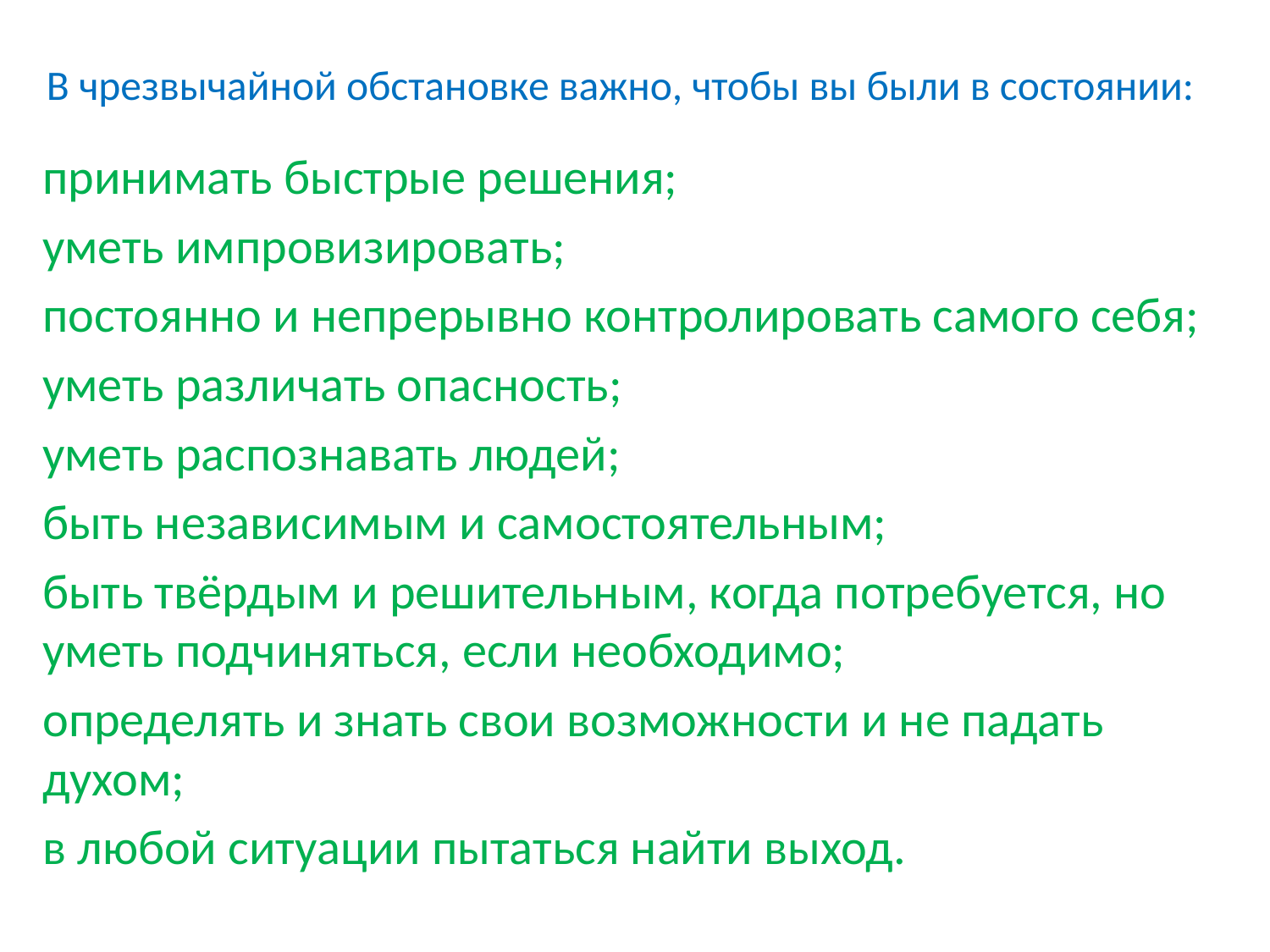

# В чрезвычайной обстановке важно, чтобы вы были в состоянии:
принимать быстрые решения;
уметь импровизировать;
постоянно и непрерывно контролировать самого себя;
уметь различать опасность;
уметь распознавать людей;
быть независимым и самостоятельным;
быть твёрдым и решительным, когда потребуется, но уметь подчиняться, если необходимо;
определять и знать свои возможности и не падать духом;
в любой ситуации пытаться найти выход.